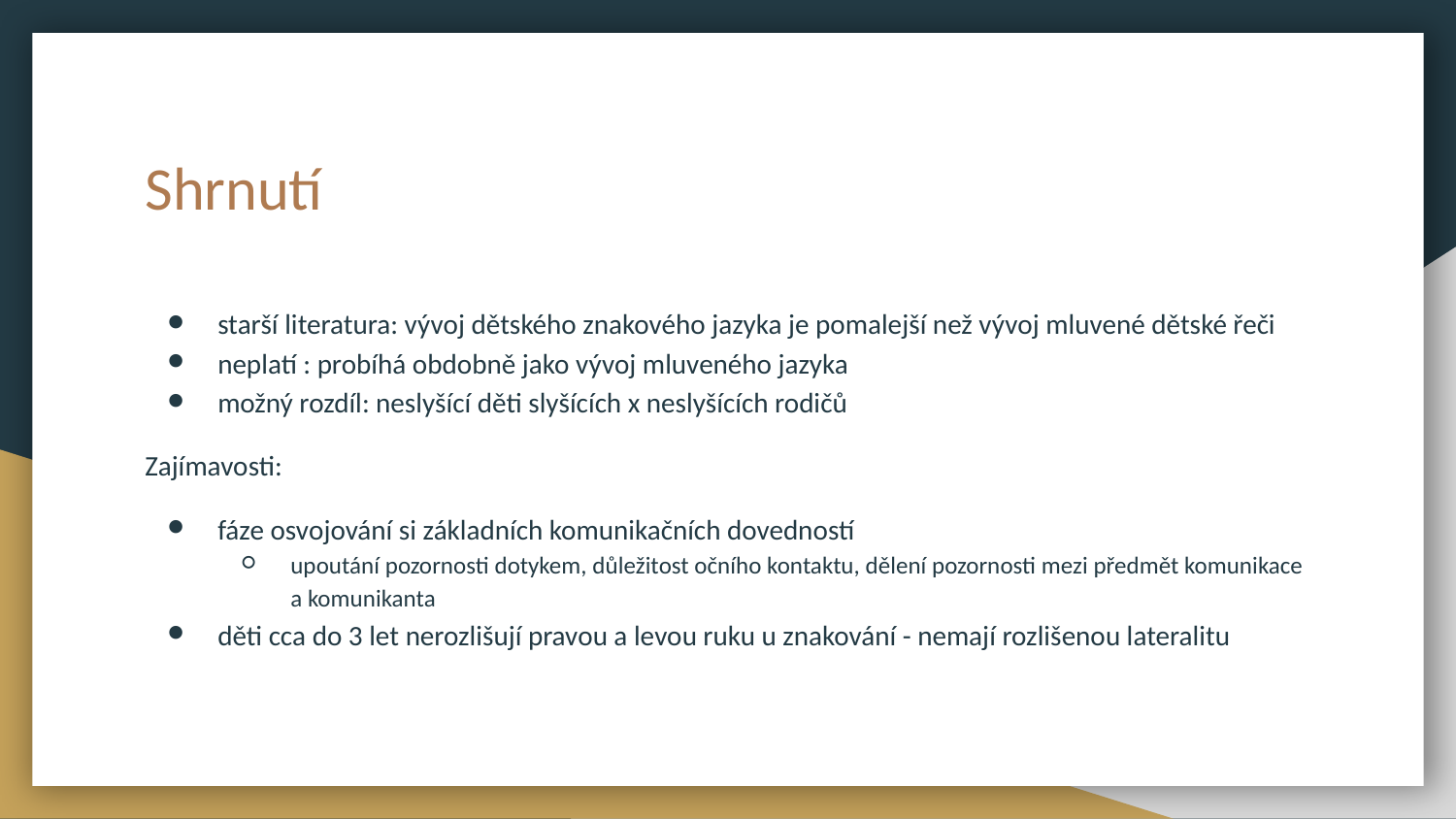

# Shrnutí
starší literatura: vývoj dětského znakového jazyka je pomalejší než vývoj mluvené dětské řeči
neplatí : probíhá obdobně jako vývoj mluveného jazyka
možný rozdíl: neslyšící děti slyšících x neslyšících rodičů
Zajímavosti:
fáze osvojování si základních komunikačních dovedností
upoutání pozornosti dotykem, důležitost očního kontaktu, dělení pozornosti mezi předmět komunikace a komunikanta
děti cca do 3 let nerozlišují pravou a levou ruku u znakování - nemají rozlišenou lateralitu